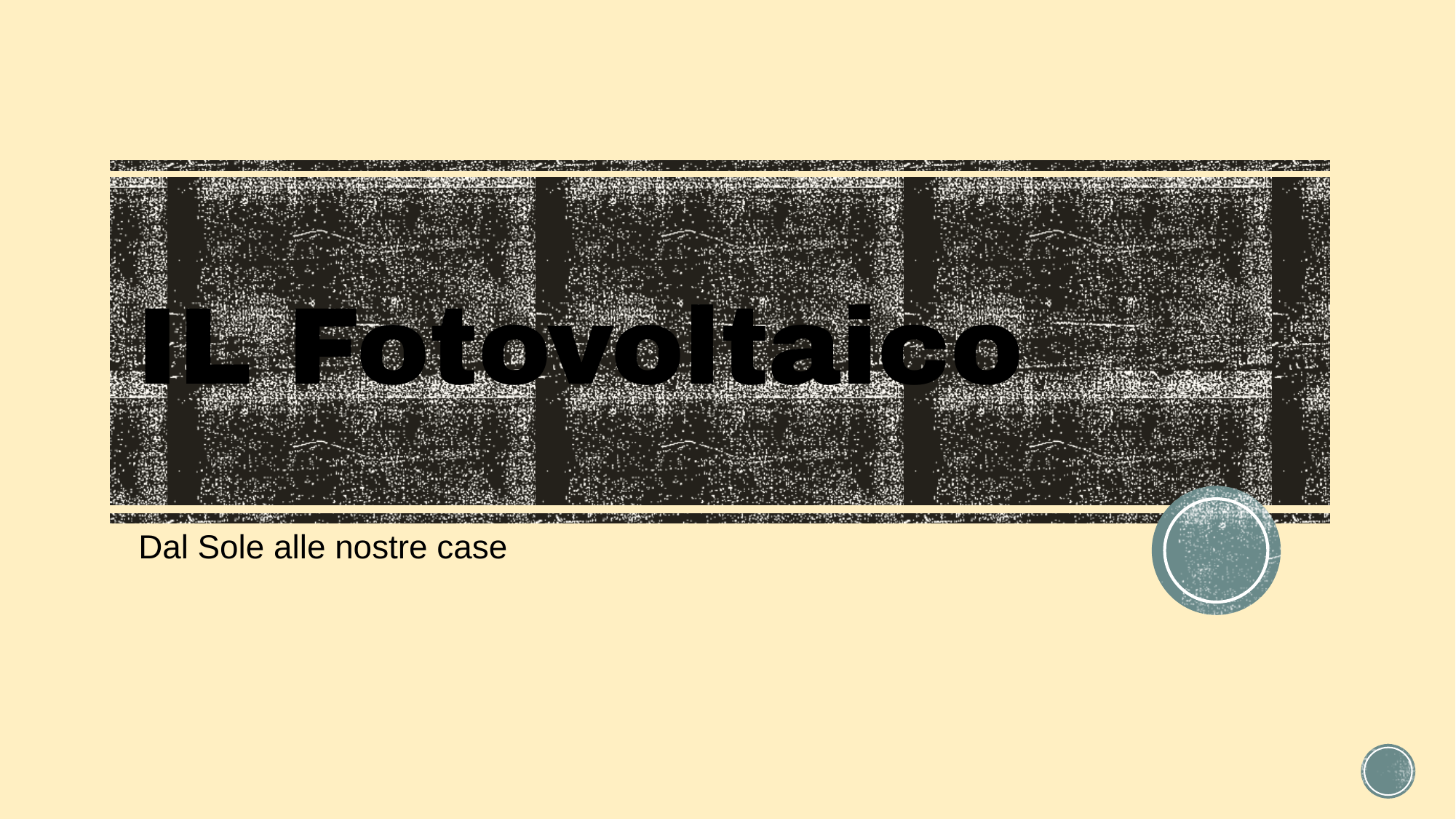

# IL Fotovoltaico
Dal Sole alle nostre case